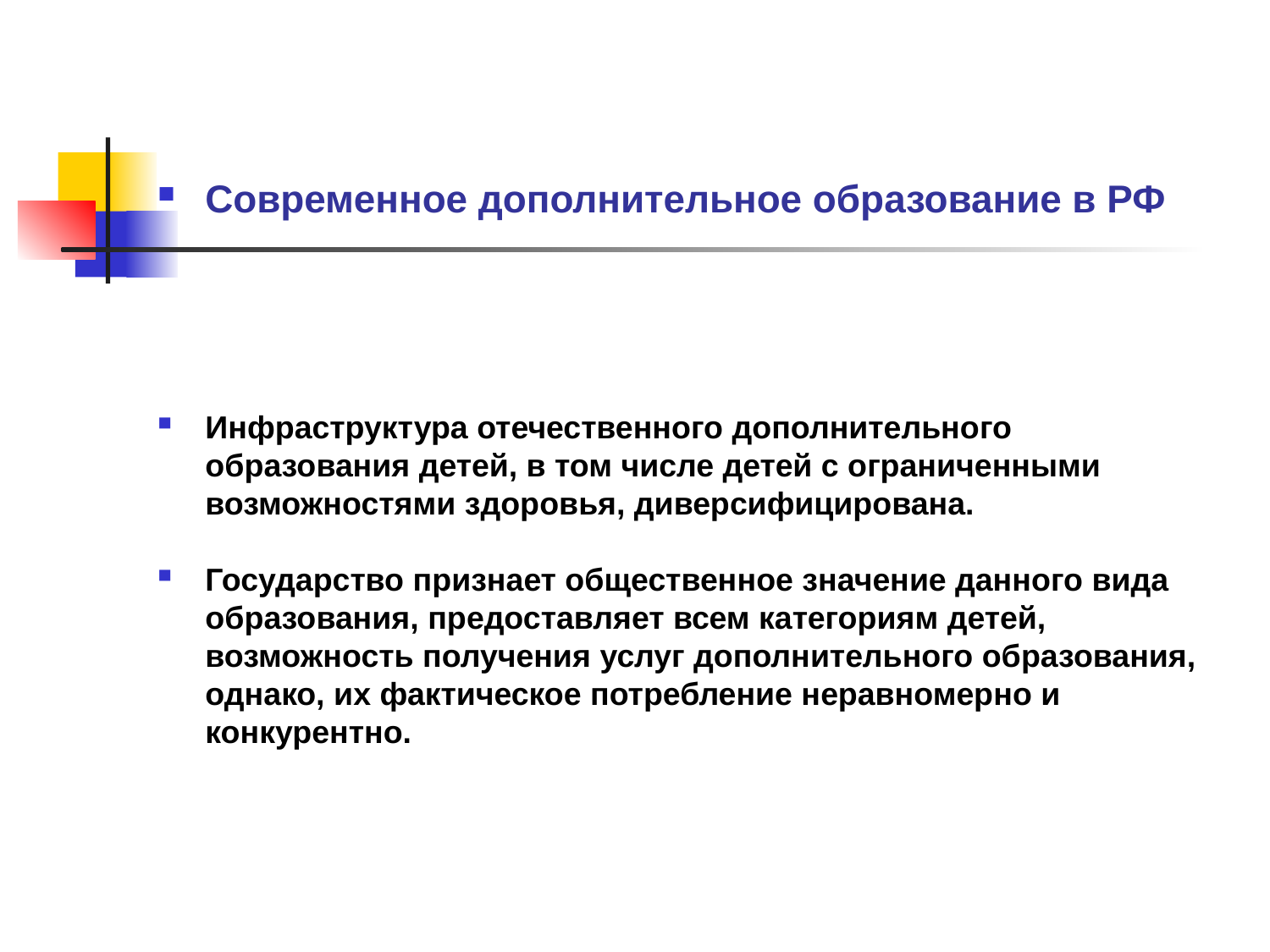

Современное дополнительное образование в РФ

Инфраструктура отечественного дополнительного образования детей, в том числе детей с ограниченными возможностями здоровья, диверсифицирована.

Государство признает общественное значение данного вида образования, предоставляет всем категориям детей, возможность получения услуг дополнительного образования, однако, их фактическое потребление неравномерно и конкурентно.